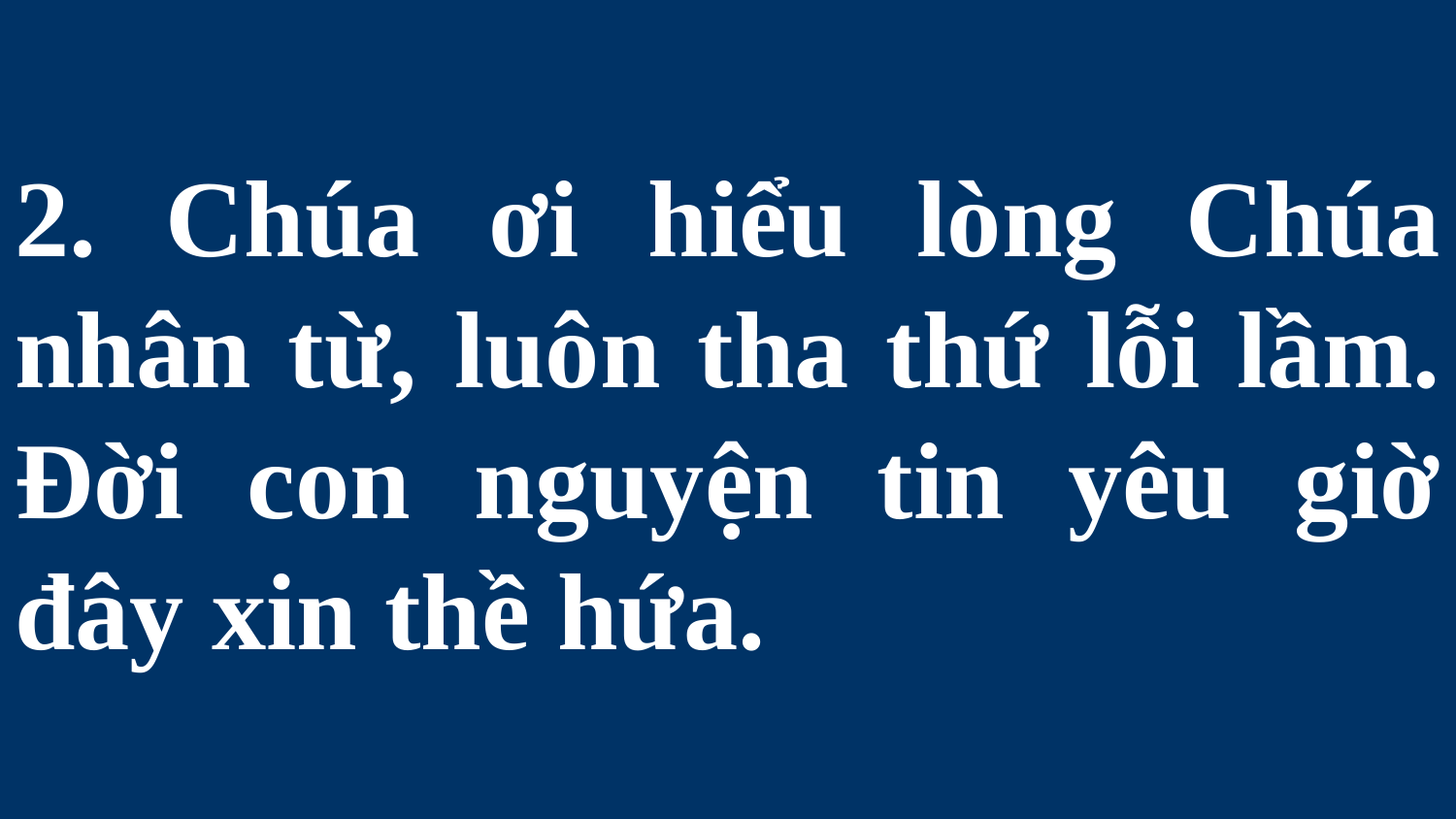

# 2. Chúa ơi hiểu lòng Chúa nhân từ, luôn tha thứ lỗi lầm. Đời con nguyện tin yêu giờ đây xin thề hứa.